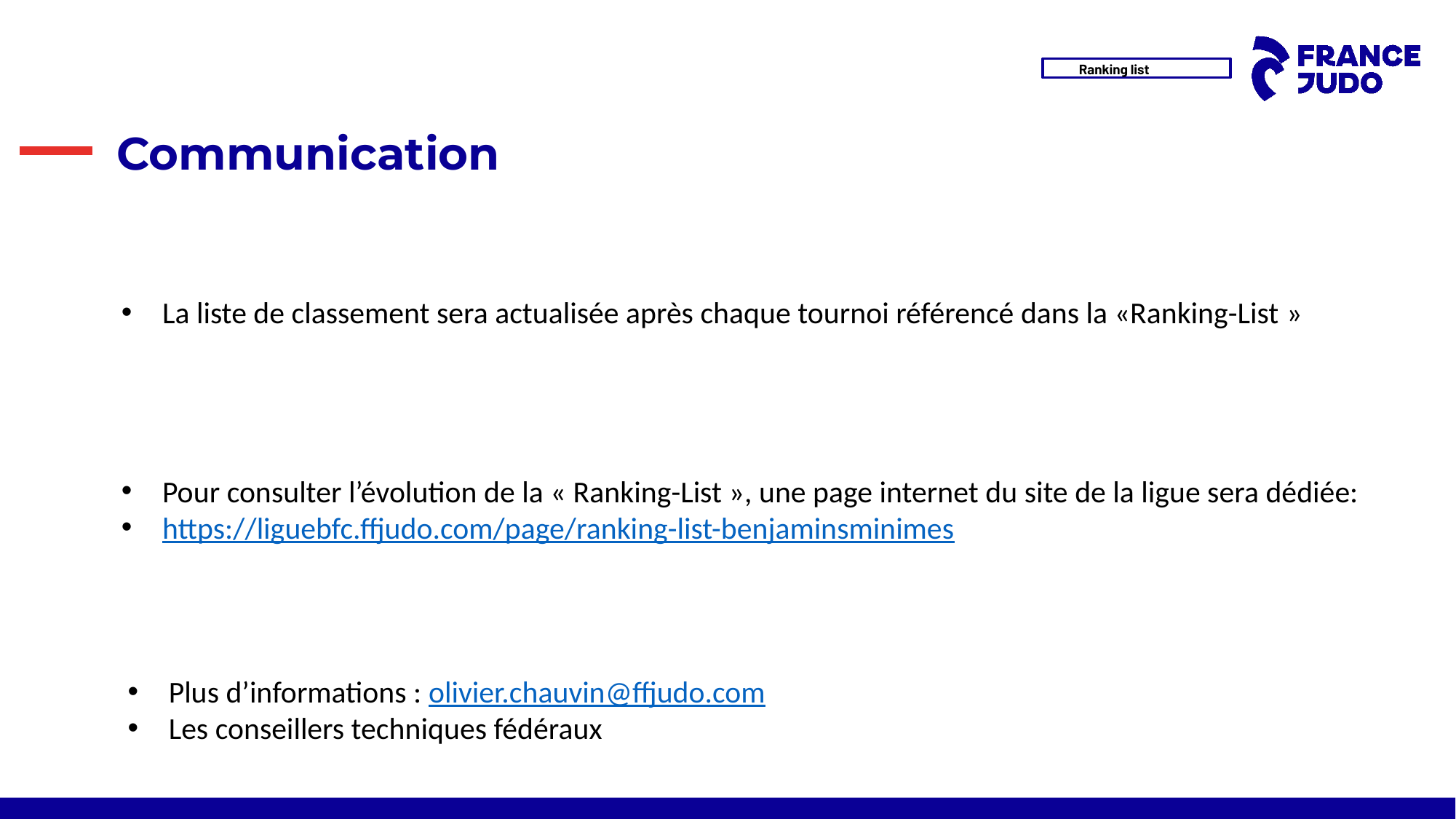

# Communication
La liste de classement sera actualisée après chaque tournoi référencé dans la «Ranking-List »
Pour consulter l’évolution de la « Ranking-List », une page internet du site de la ligue sera dédiée:
https://liguebfc.ffjudo.com/page/ranking-list-benjaminsminimes

Plus d’informations : olivier.chauvin@ffjudo.com
Les conseillers techniques fédéraux